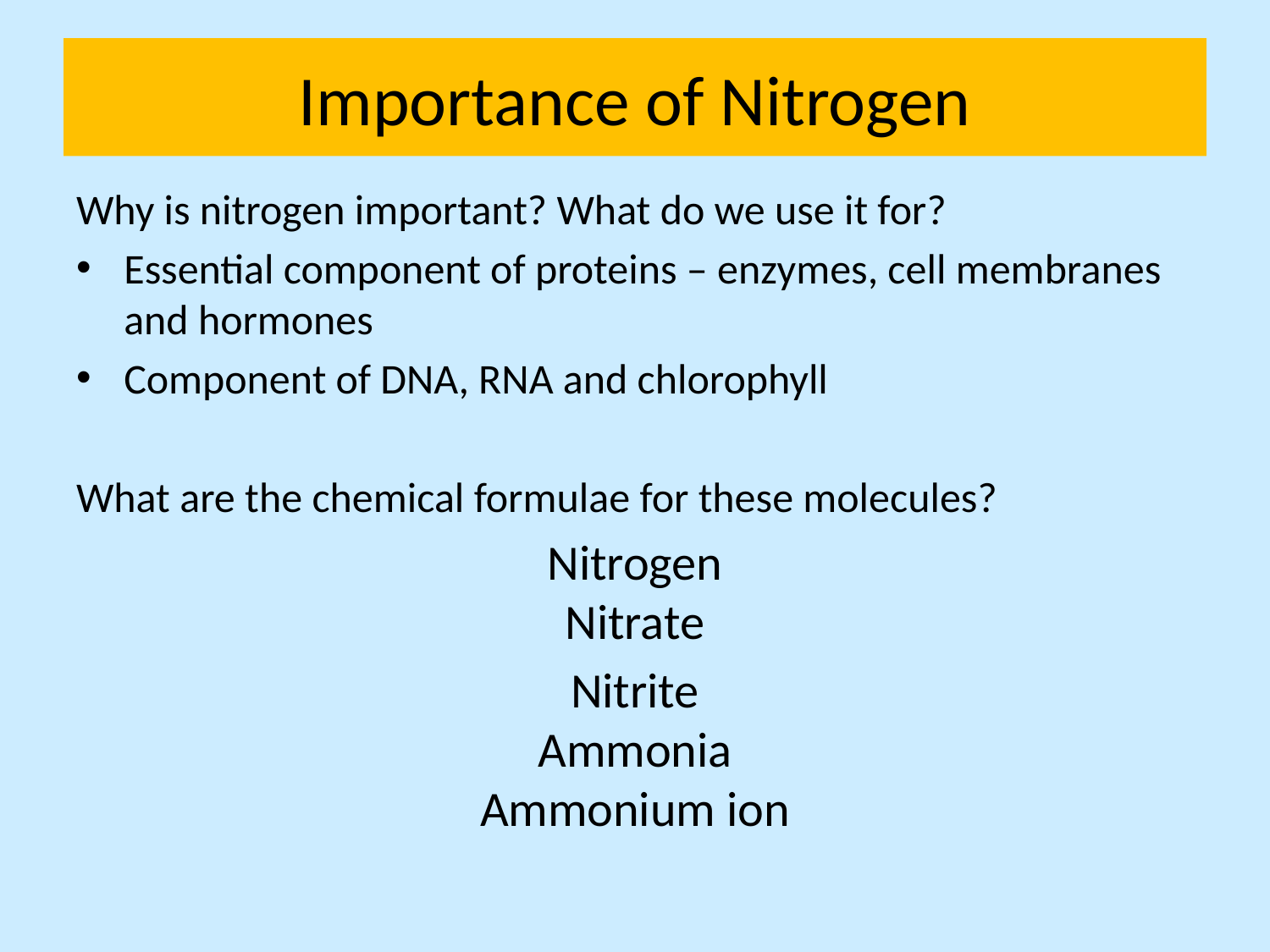

# Importance of Nitrogen
Why is nitrogen important? What do we use it for?
Essential component of proteins – enzymes, cell membranes and hormones
Component of DNA, RNA and chlorophyll

What are the chemical formulae for these molecules?
Nitrogen
Nitrate
Nitrite
Ammonia
Ammonium ion